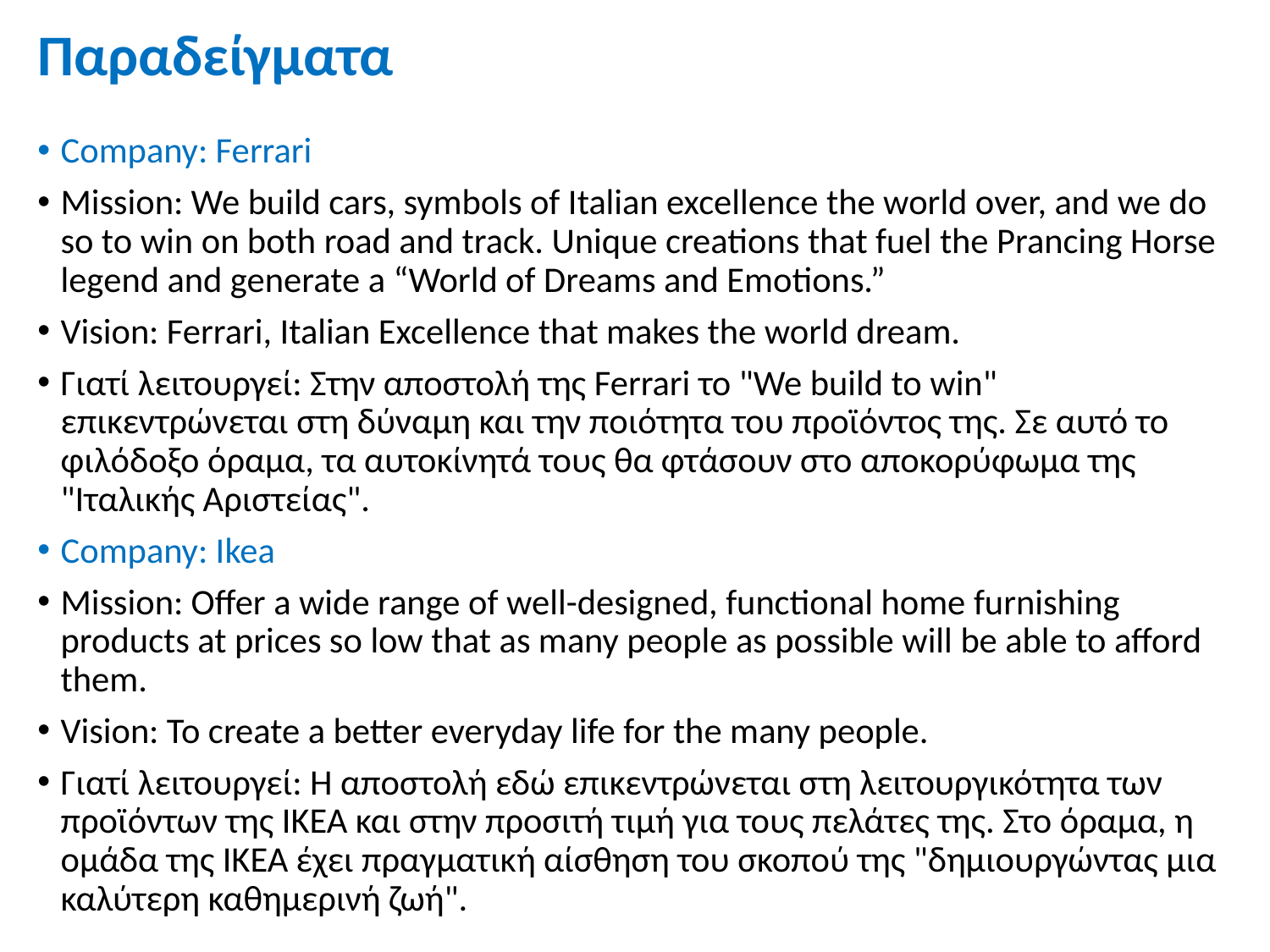

# Παραδείγματα
Company: Ferrari
Mission: We build cars, symbols of Italian excellence the world over, and we do so to win on both road and track. Unique creations that fuel the Prancing Horse legend and generate a “World of Dreams and Emotions.”
Vision: Ferrari, Italian Excellence that makes the world dream.
Γιατί λειτουργεί: Στην αποστολή της Ferrari το "We build to win" επικεντρώνεται στη δύναμη και την ποιότητα του προϊόντος της. Σε αυτό το φιλόδοξο όραμα, τα αυτοκίνητά τους θα φτάσουν στο αποκορύφωμα της "Ιταλικής Αριστείας".
Company: Ikea
Mission: Offer a wide range of well-designed, functional home furnishing products at prices so low that as many people as possible will be able to afford them.
Vision: To create a better everyday life for the many people.
Γιατί λειτουργεί: Η αποστολή εδώ επικεντρώνεται στη λειτουργικότητα των προϊόντων της ΙΚΕΑ και στην προσιτή τιμή για τους πελάτες της. Στο όραμα, η ομάδα της ΙΚΕΑ έχει πραγματική αίσθηση του σκοπού της "δημιουργώντας μια καλύτερη καθημερινή ζωή".